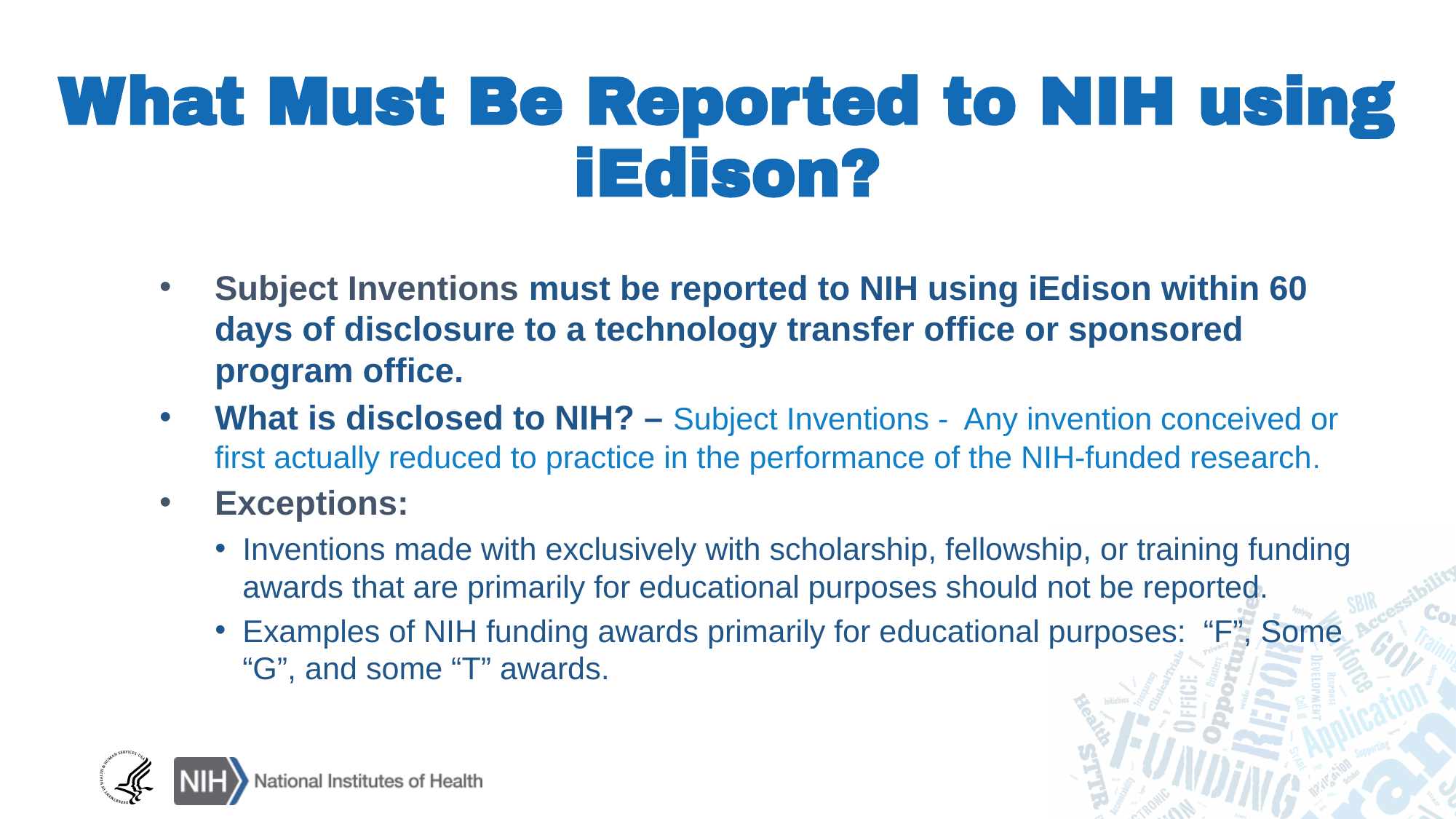

What Must Be Reported to NIH using iEdison?
Subject Inventions must be reported to NIH using iEdison within 60 days of disclosure to a technology transfer office or sponsored program office.
What is disclosed to NIH? – Subject Inventions -  Any invention conceived or first actually reduced to practice in the performance of the NIH-funded research.
Exceptions:
Inventions made with exclusively with scholarship, fellowship, or training funding awards that are primarily for educational purposes should not be reported.
Examples of NIH funding awards primarily for educational purposes:  “F”, Some “G”, and some “T” awards.
10